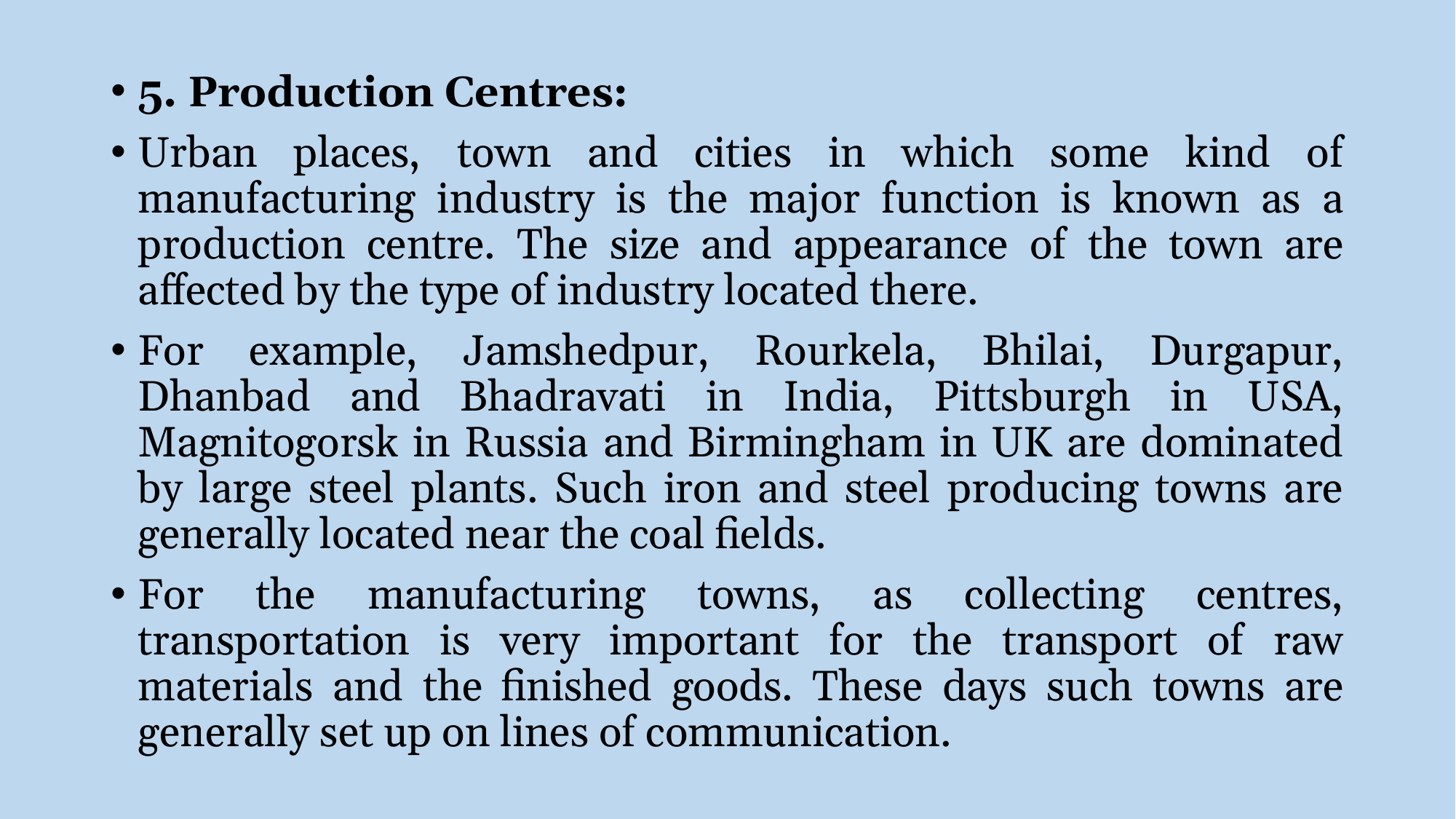

5. Production Centres:
Urban places, town and cities in which some kind of manufacturing industry is the major function is known as a production centre. The size and appearance of the town are affected by the type of industry located there.
For example, Jamshedpur, Rourkela, Bhilai, Durgapur, Dhanbad and Bhadravati in India, Pittsburgh in USA, Magnitogorsk in Russia and Birmingham in UK are dominated by large steel plants. Such iron and steel producing towns are generally located near the coal fields.
For the manufacturing towns, as collecting centres, transportation is very important for the transport of raw materials and the finished goods. These days such towns are generally set up on lines of communication.